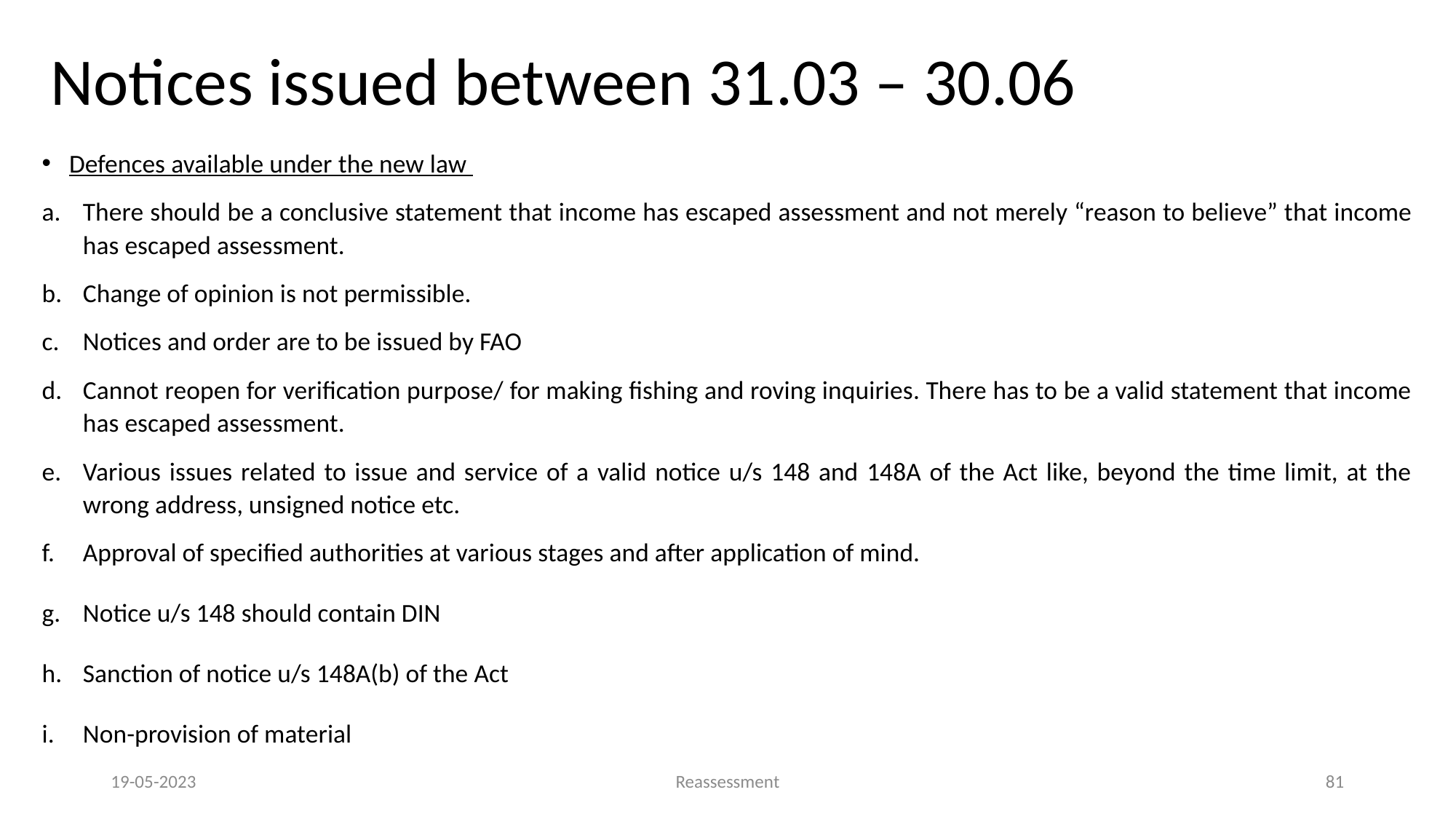

Notices issued between 31.03 – 30.06
Defences available under the new law
There should be a conclusive statement that income has escaped assessment and not merely “reason to believe” that income has escaped assessment.
Change of opinion is not permissible.
Notices and order are to be issued by FAO
Cannot reopen for verification purpose/ for making fishing and roving inquiries. There has to be a valid statement that income has escaped assessment.
Various issues related to issue and service of a valid notice u/s 148 and 148A of the Act like, beyond the time limit, at the wrong address, unsigned notice etc.
Approval of specified authorities at various stages and after application of mind.
Notice u/s 148 should contain DIN
Sanction of notice u/s 148A(b) of the Act
Non-provision of material
19-05-2023
Reassessment
81